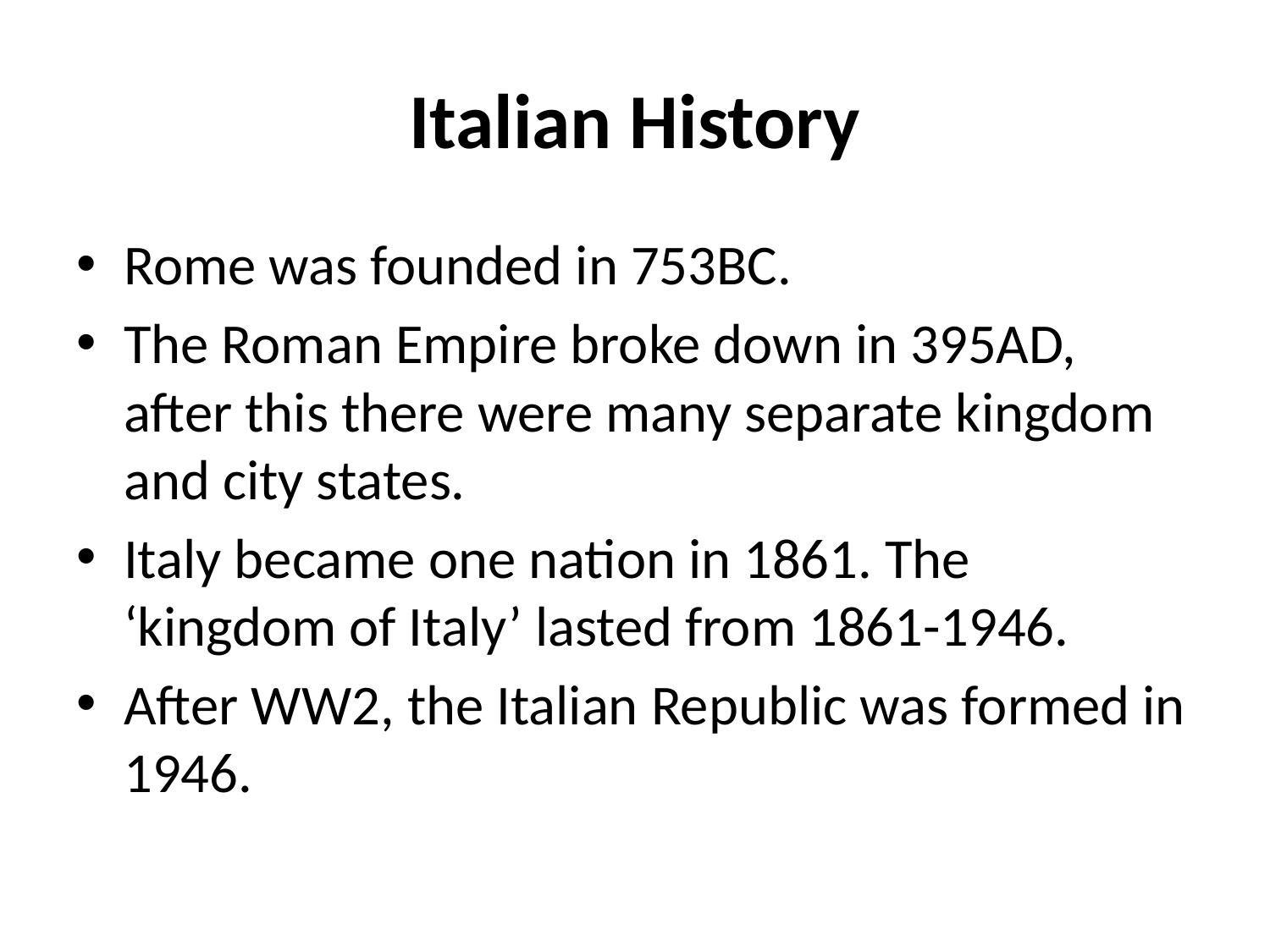

# Italian History
Rome was founded in 753BC.
The Roman Empire broke down in 395AD, after this there were many separate kingdom and city states.
Italy became one nation in 1861. The ‘kingdom of Italy’ lasted from 1861-1946.
After WW2, the Italian Republic was formed in 1946.